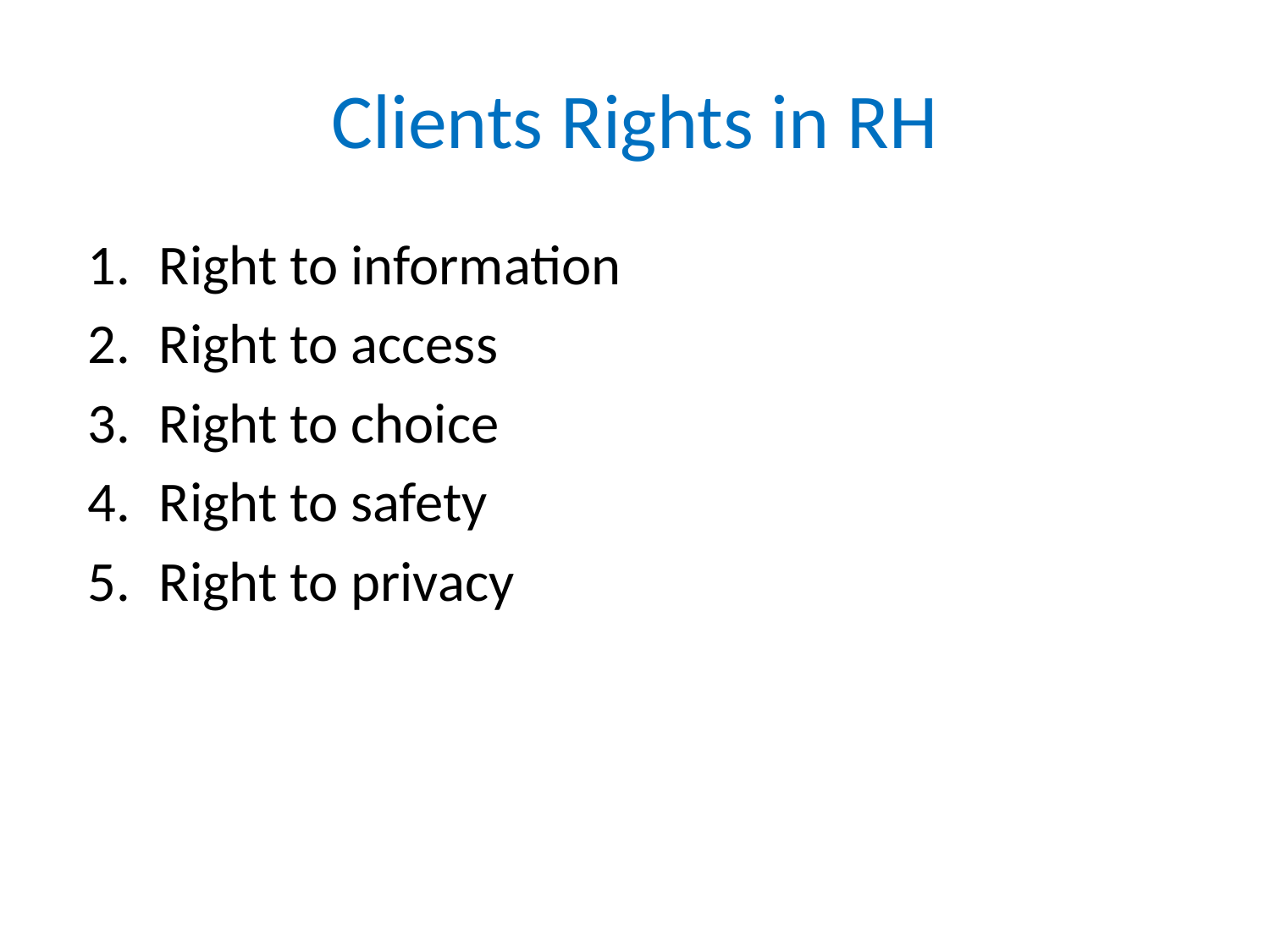

# Clients Rights in RH
Right to information
Right to access
Right to choice
Right to safety
Right to privacy